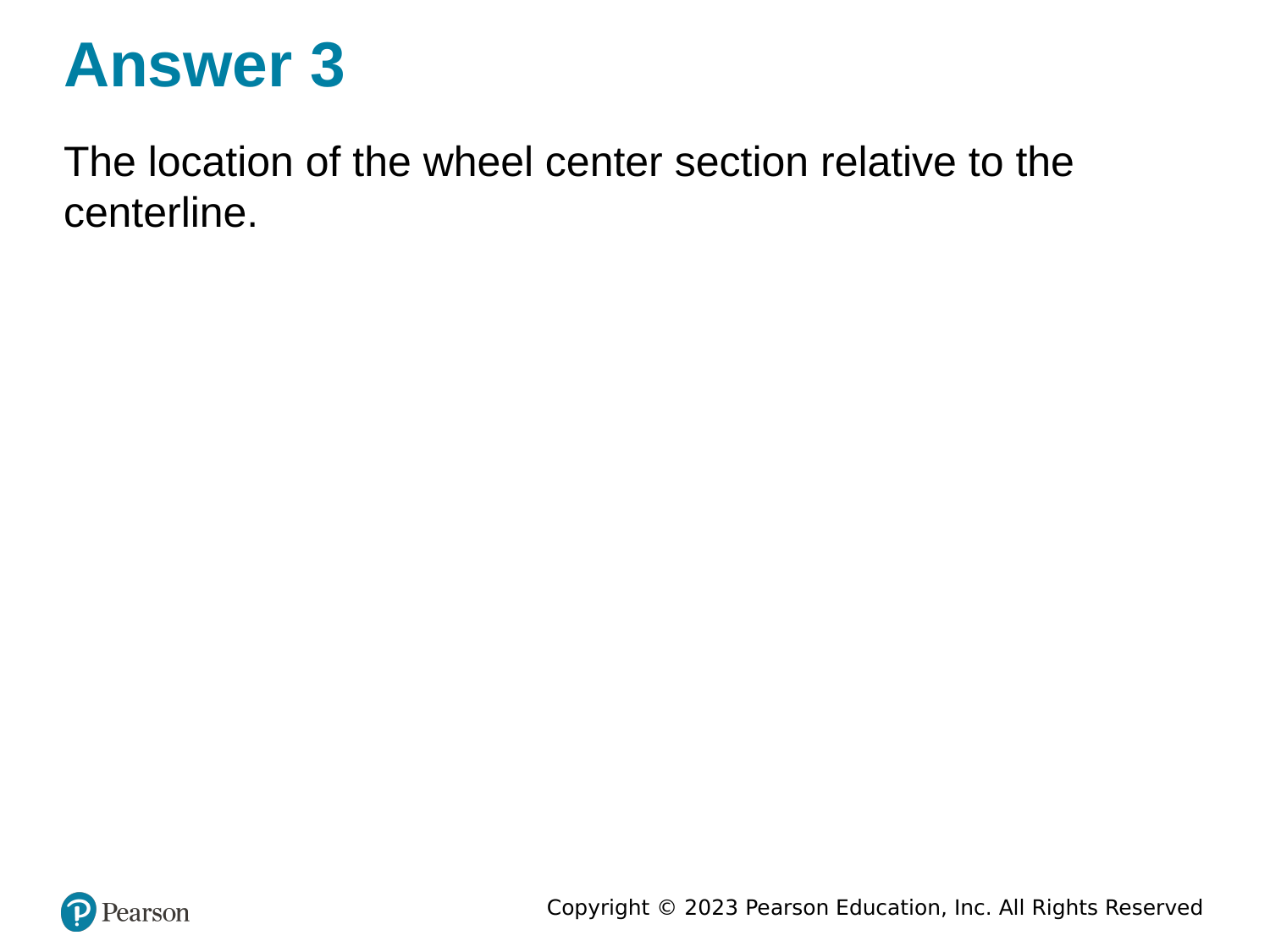

# Answer 3
The location of the wheel center section relative to the centerline.